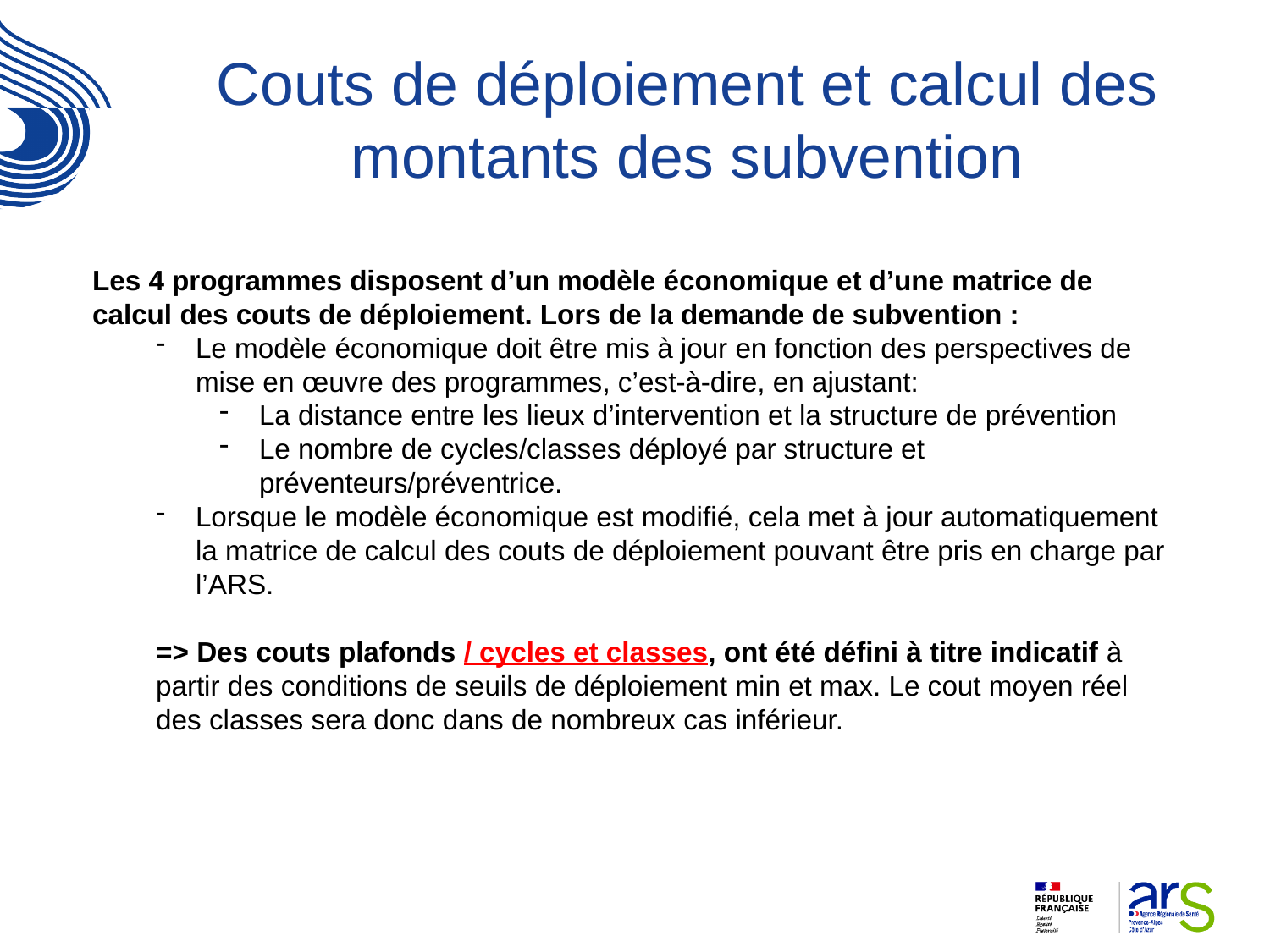

# Couts de déploiement et calcul des montants des subvention
Les 4 programmes disposent d’un modèle économique et d’une matrice de calcul des couts de déploiement. Lors de la demande de subvention :
Le modèle économique doit être mis à jour en fonction des perspectives de mise en œuvre des programmes, c’est-à-dire, en ajustant:
La distance entre les lieux d’intervention et la structure de prévention
Le nombre de cycles/classes déployé par structure et préventeurs/préventrice.
Lorsque le modèle économique est modifié, cela met à jour automatiquement la matrice de calcul des couts de déploiement pouvant être pris en charge par l’ARS.

=> Des couts plafonds / cycles et classes, ont été défini à titre indicatif à partir des conditions de seuils de déploiement min et max. Le cout moyen réel des classes sera donc dans de nombreux cas inférieur.